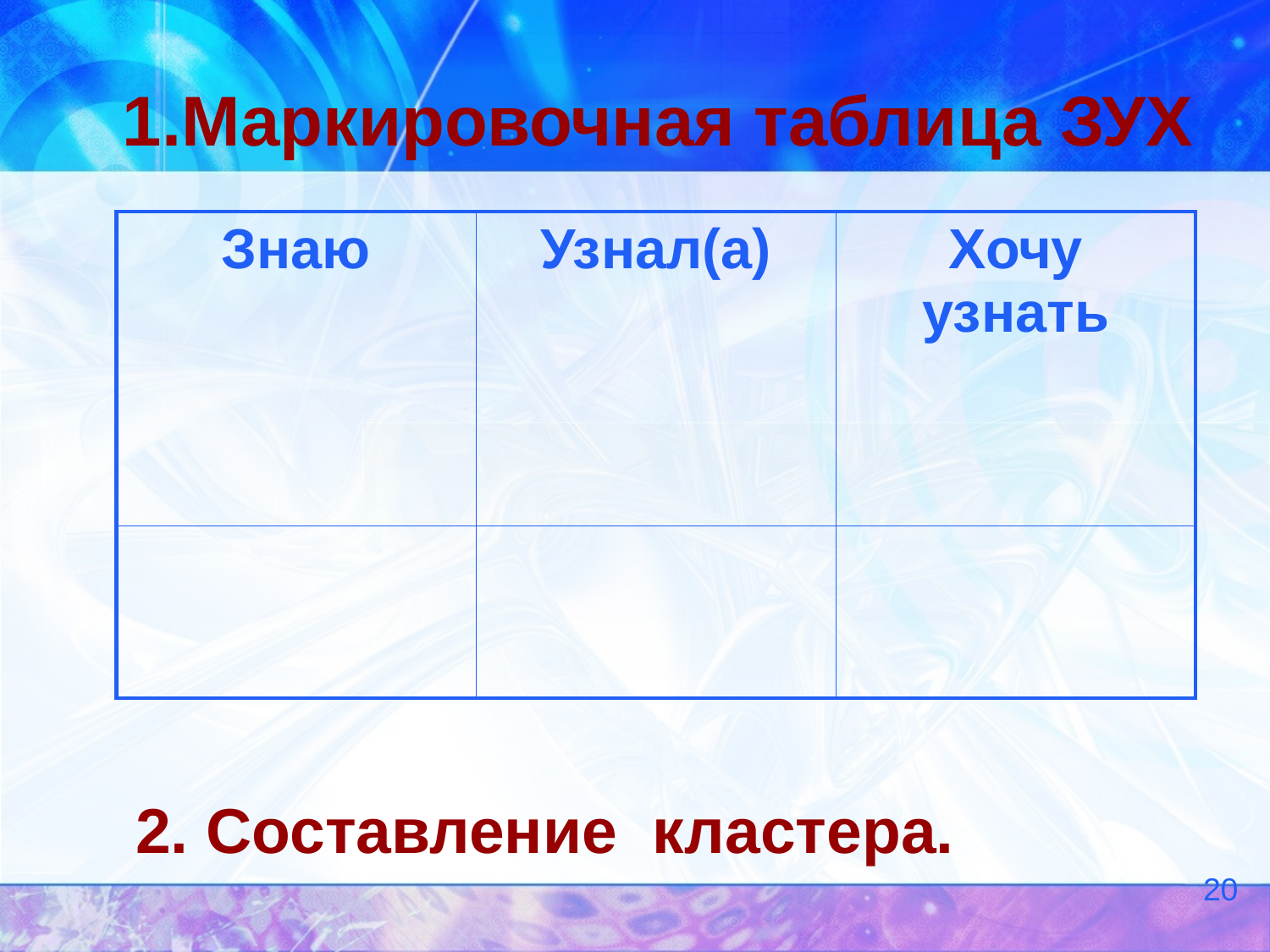

# 1.Маркировочная таблица ЗУХ
| Знаю | Узнал(а) | Хочу узнать |
| --- | --- | --- |
|  |  |  |
2. Составление  кластера.
20